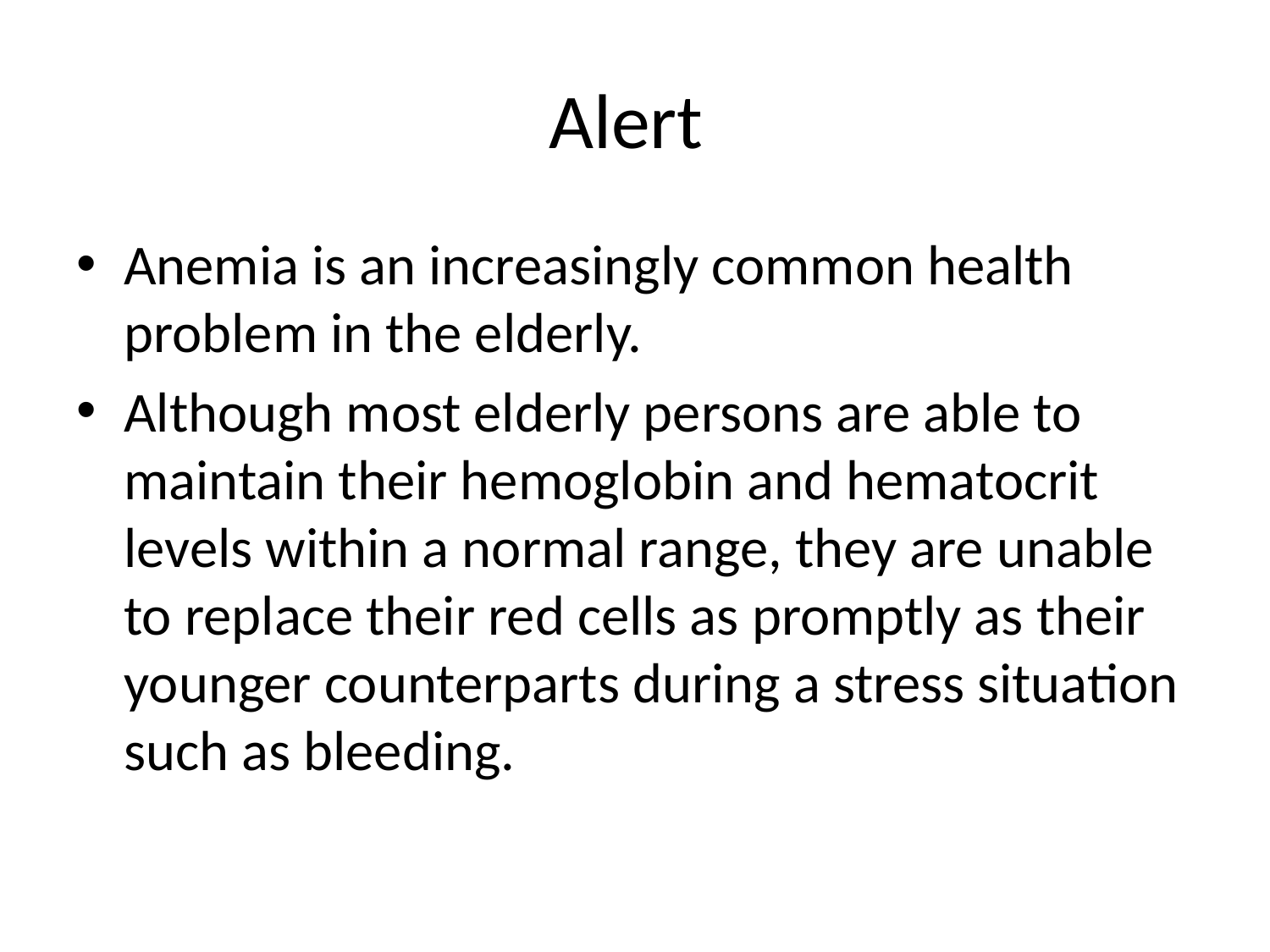

# Alert
Anemia is an increasingly common health problem in the elderly.
Although most elderly persons are able to maintain their hemoglobin and hematocrit levels within a normal range, they are unable to replace their red cells as promptly as their younger counterparts during a stress situation such as bleeding.